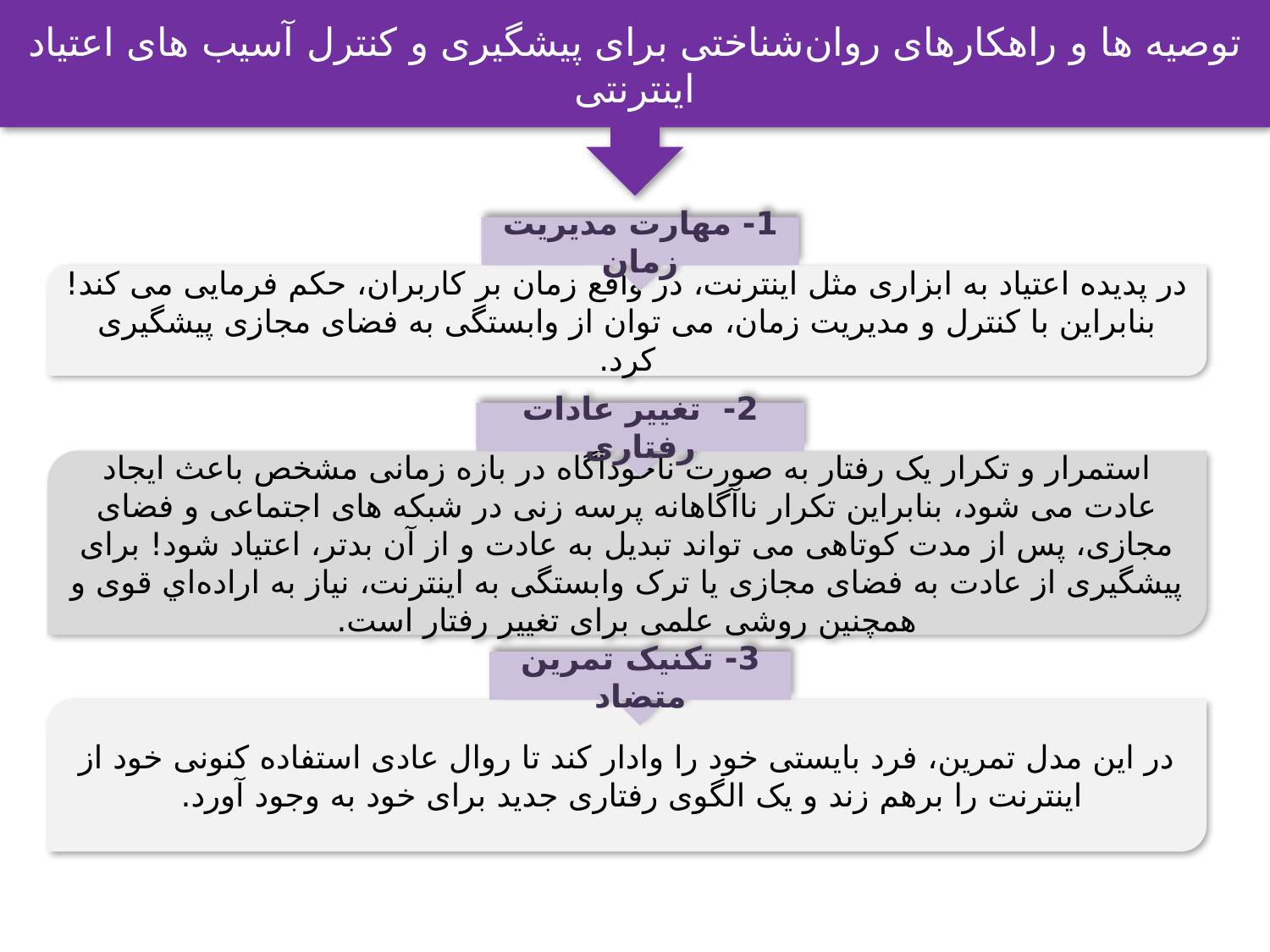

توصیه ها و راهکارهای روان‌شناختی برای پیشگیری و کنترل آسیب های اعتیاد اینترنتی
1- مهارت مدیریت زمان
در پدیده اعتیاد به ابزاری مثل اینترنت، در واقع زمان بر کاربران، حکم فرمایی می کند!
بنابراین با کنترل و مدیریت زمان، می توان از وابستگی به فضای مجازی پیشگیری کرد.
2-  تغییر عادات رفتاری
استمرار و تکرار یک رفتار به صورت ناخودآگاه در بازه زمانی مشخص باعث ایجاد عادت می شود، بنابراین تکرار ناآگاهانه پرسه زنی در شبکه های اجتماعی و فضای مجازی، پس از مدت کوتاهی می تواند تبدیل به عادت و از آن بدتر، اعتیاد شود! برای پیشگیری از عادت به فضای مجازی یا ترک وابستگی به اینترنت، نیاز به اراده‌اي قوی و همچنین روشی علمی برای تغییر رفتار است.
3- تکنیک تمرین متضاد
در این مدل تمرین، فرد بایستی خود را وادار کند تا روال عادی استفاده کنونی خود از اینترنت را برهم زند و یک الگوی رفتاری جدید برای خود به وجود آورد.